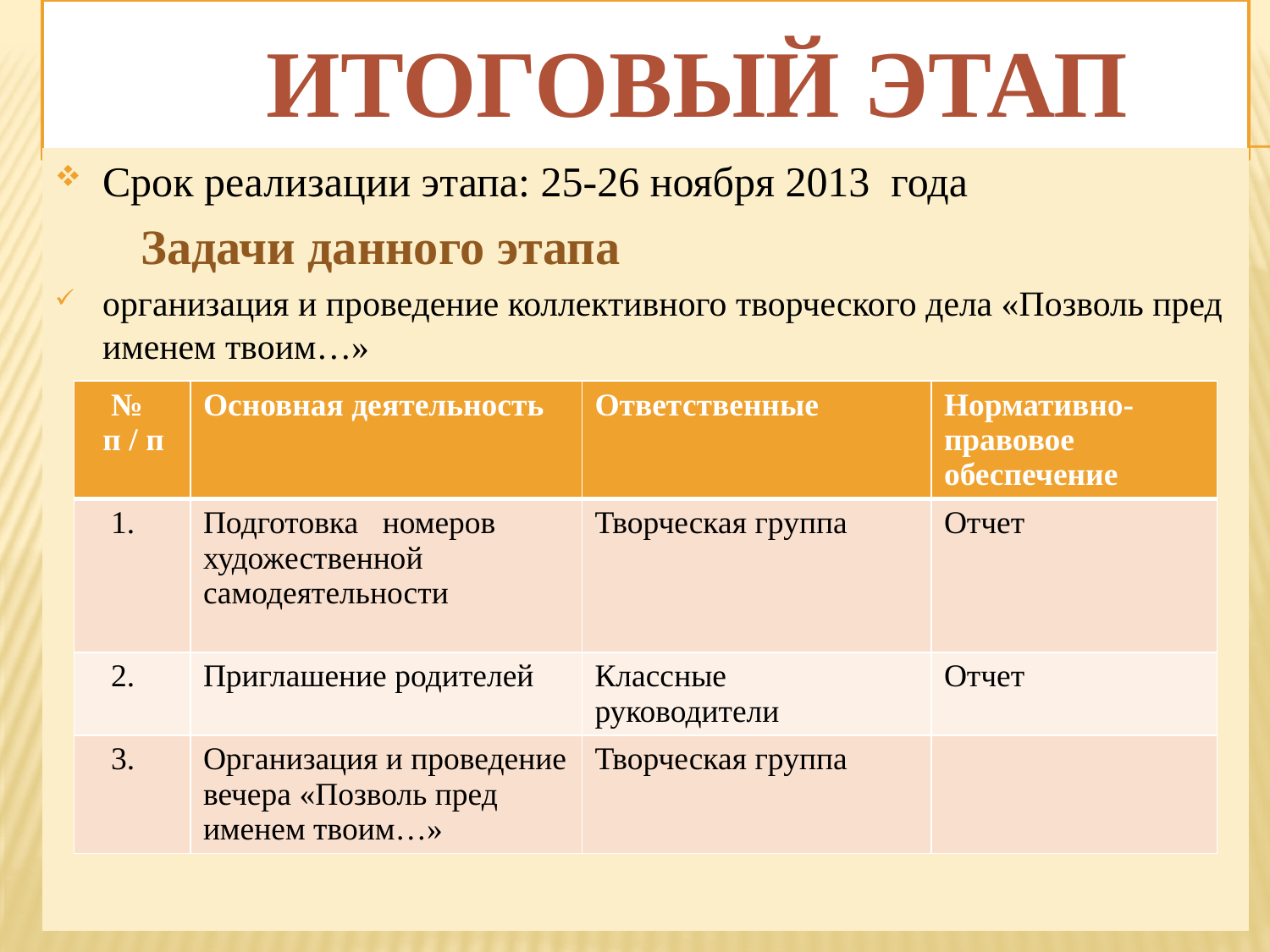

# ИТОГОВЫЙ ЭТАП
Срок реализации этапа: 25-26 ноября 2013  года
       Задачи данного этапа
организация и проведение коллективного творческого дела «Позволь пред именем твоим…»

| № п / п | Основная деятельность | Ответственные | Нормативно-правовое обеспечение |
| --- | --- | --- | --- |
| 1. | Подготовка номеров художественной самодеятельности | Творческая группа | Отчет |
| 2. | Приглашение родителей | Классные руководители | Отчет |
| 3. | Организация и проведение вечера «Позволь пред именем твоим…» | Творческая группа |  |